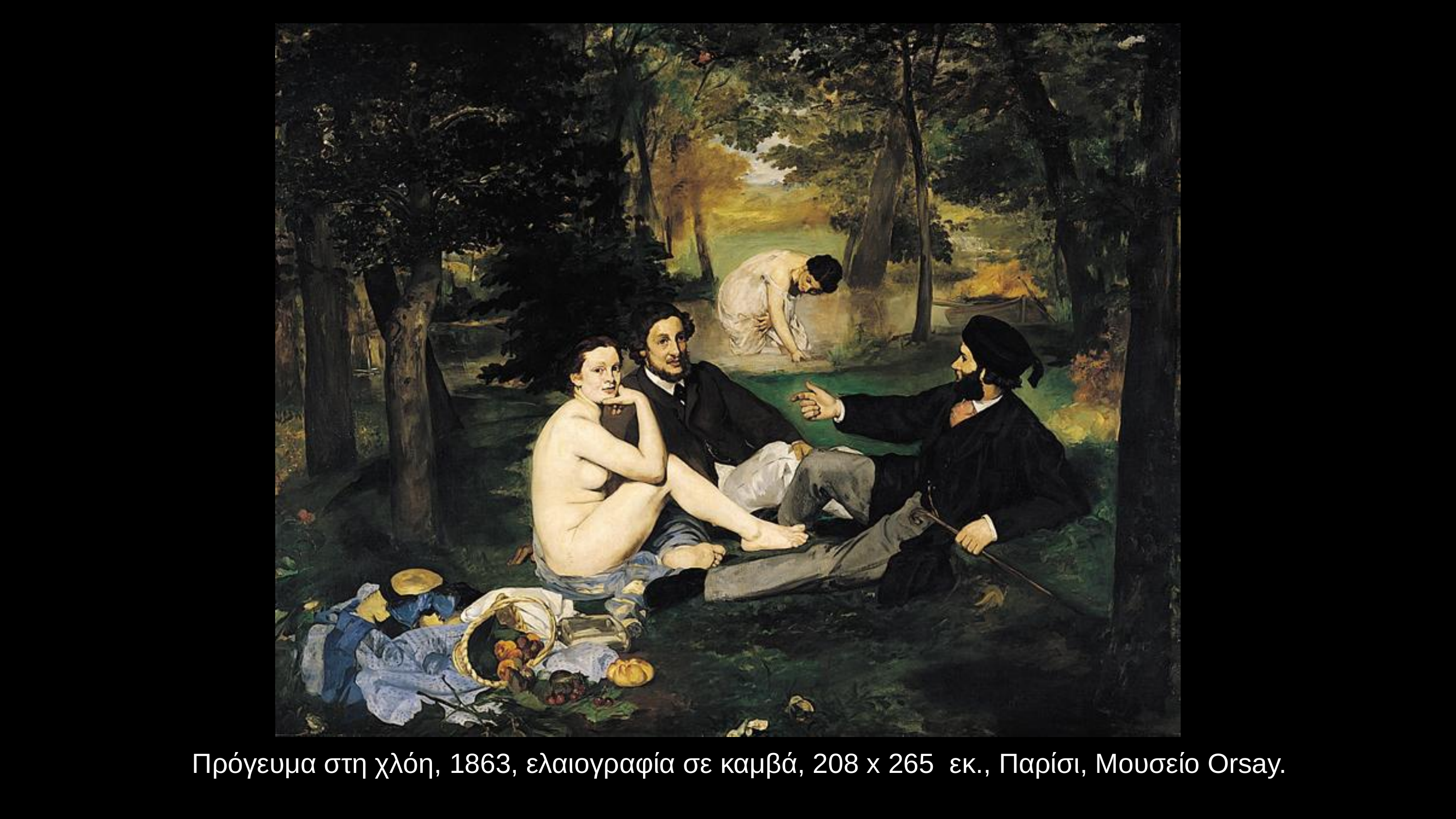

Πρόγευμα στη χλόη, 1863, ελαιογραφία σε καμβά, 208 x 265  εκ., Παρίσι, Μουσείο Orsay.